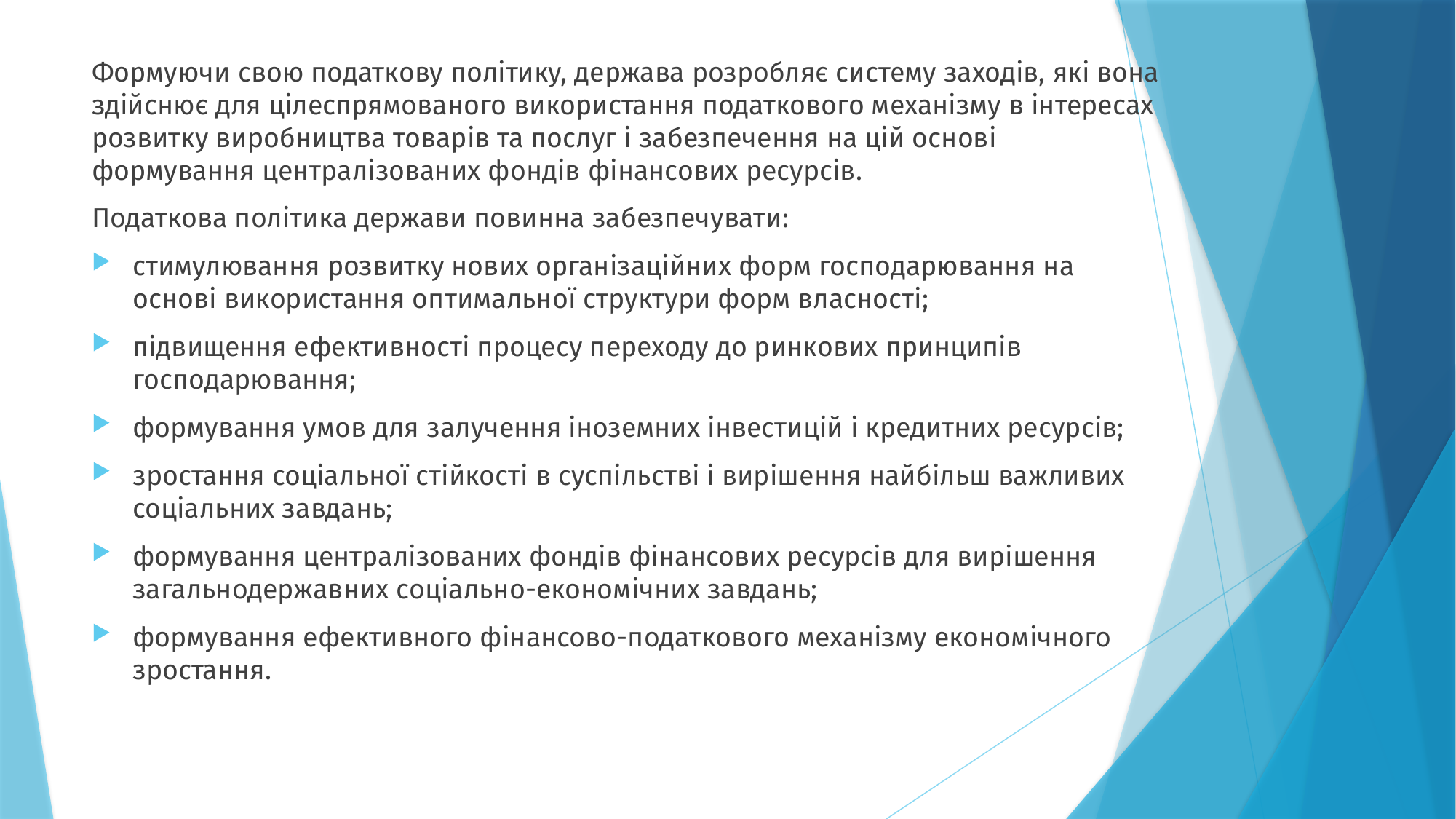

Формуючи свою податкову політику, держава розробляє систему заходів, які вона здійснює для цілеспрямованого використання податкового механізму в інтересах розвитку виробництва товарів та послуг і забезпечення на цій основі формування централізованих фондів фінансових ресурсів.
Податкова політика держави повинна забезпечувати:
стимулювання розвитку нових організаційних форм господарювання на основі використання оптимальної структури форм власності;
підвищення ефективності процесу переходу до ринкових принципів господарювання;
формування умов для залучення іноземних інвестицій і кредитних ресурсів;
зростання соціальної стійкості в суспільстві і вирішення найбільш важливих соціальних завдань;
формування централізованих фондів фінансових ресурсів для вирішення загальнодержавних соціально-економічних завдань;
формування ефективного фінансово-податкового механізму економічного зростання.